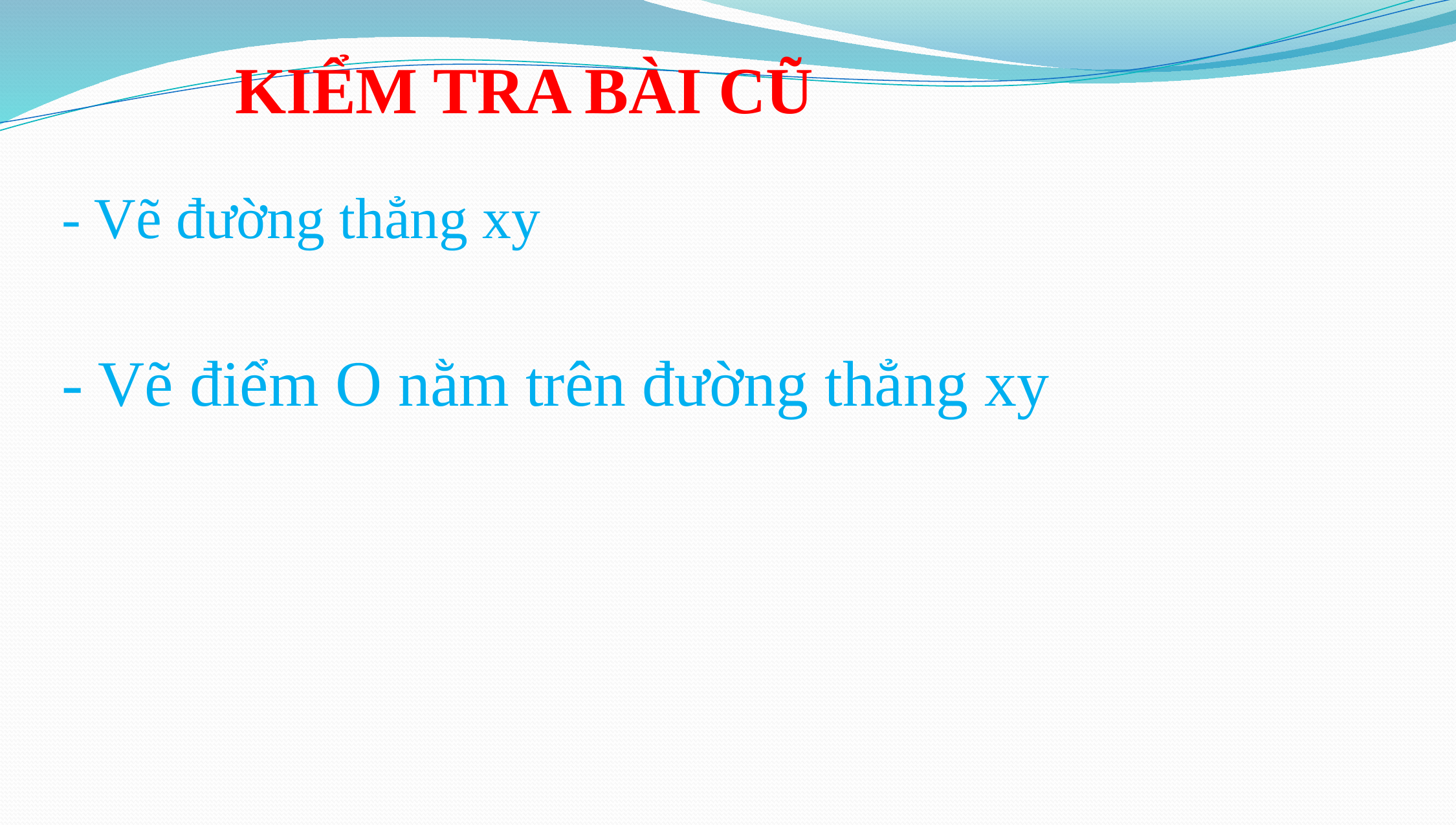

# KIỂM TRA BÀI CŨ
- Vẽ đường thẳng xy
- Vẽ điểm O nằm trên đường thẳng xy